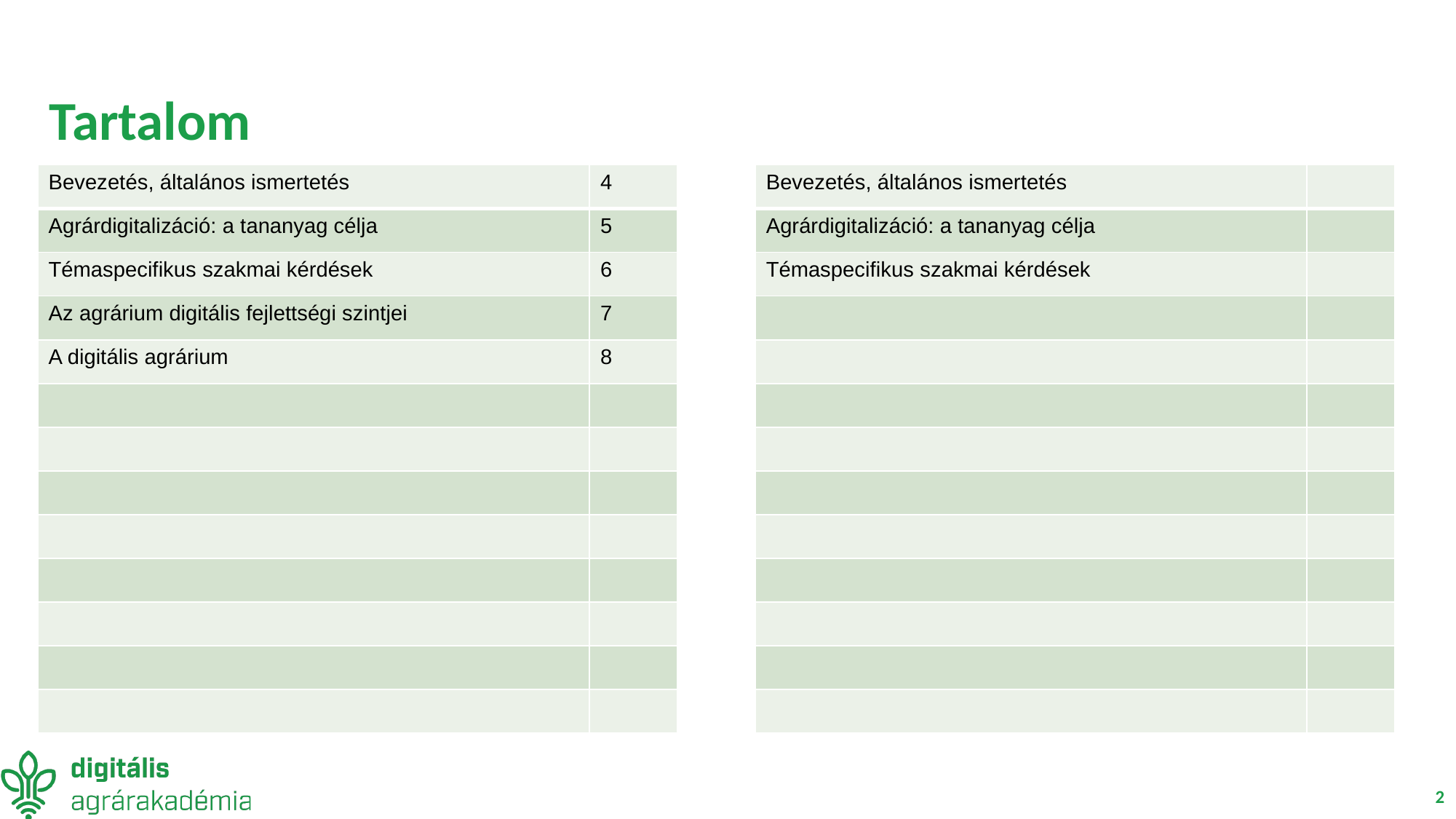

# Tartalom
| Bevezetés, általános ismertetés | 4 |
| --- | --- |
| Agrárdigitalizáció: a tananyag célja | 5 |
| Témaspecifikus szakmai kérdések | 6 |
| Az agrárium digitális fejlettségi szintjei | 7 |
| A digitális agrárium | 8 |
|  |  |
|  |  |
|  |  |
|  |  |
|  |  |
|  |  |
|  |  |
|  |  |
| Bevezetés, általános ismertetés |  |
| --- | --- |
| Agrárdigitalizáció: a tananyag célja |  |
| Témaspecifikus szakmai kérdések |  |
|  |  |
|  |  |
|  |  |
|  |  |
|  |  |
|  |  |
|  |  |
|  |  |
|  |  |
|  |  |
2